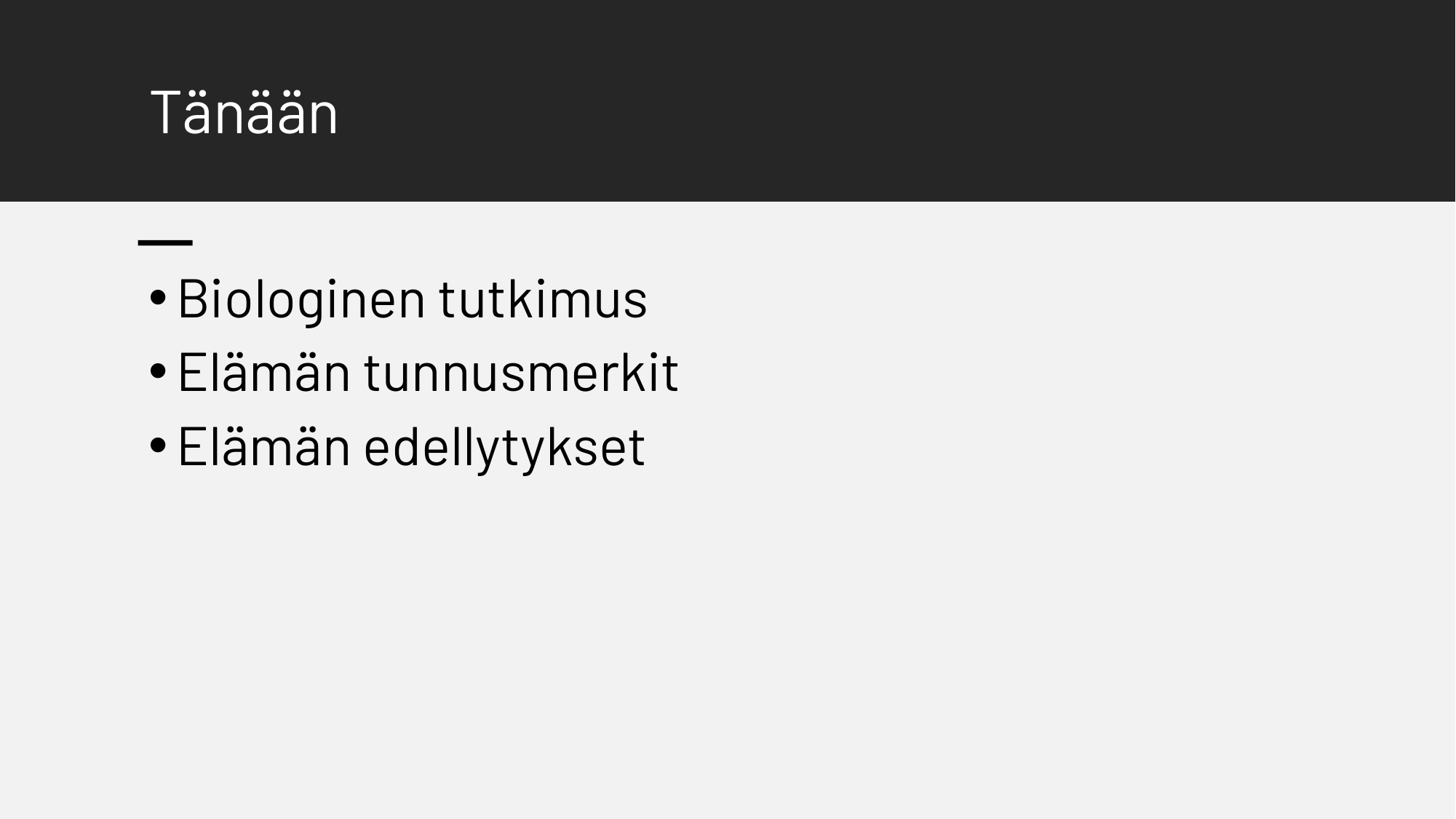

# Tänään

Biologinen tutkimus
Elämän tunnusmerkit
Elämän edellytykset